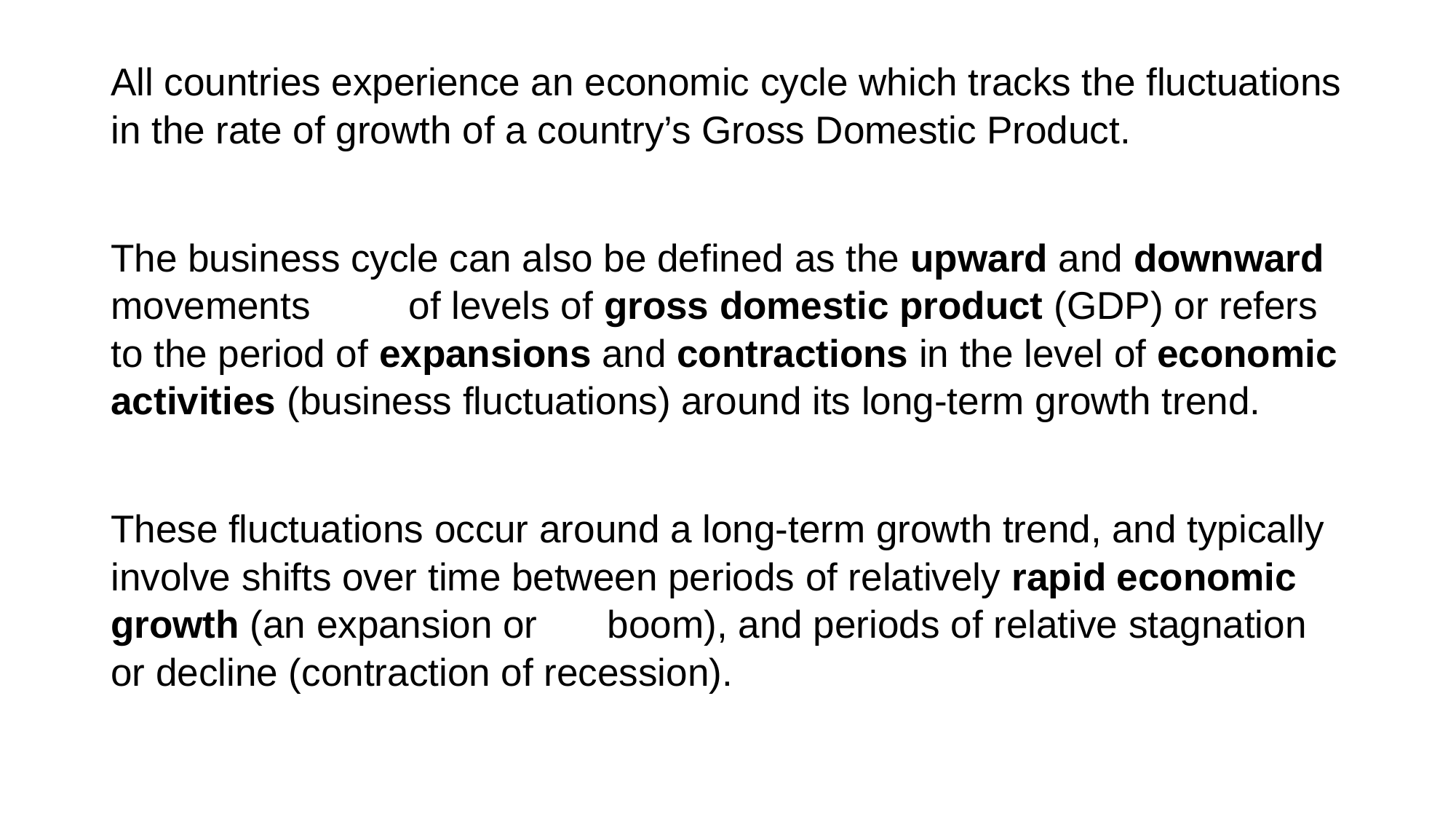

All countries experience an economic cycle which tracks the fluctuations in the rate of growth of a country’s Gross Domestic Product.

The business cycle can also be defined as the upward and downward movements 	of levels of gross domestic product (GDP) or refers to the period of expansions and contractions in the level of economic activities (business fluctuations) around its long-term growth trend.

These fluctuations occur around a long-term growth trend, and typically involve shifts over time between periods of relatively rapid economic growth (an expansion or 	boom), and periods of relative stagnation or decline (contraction of recession).